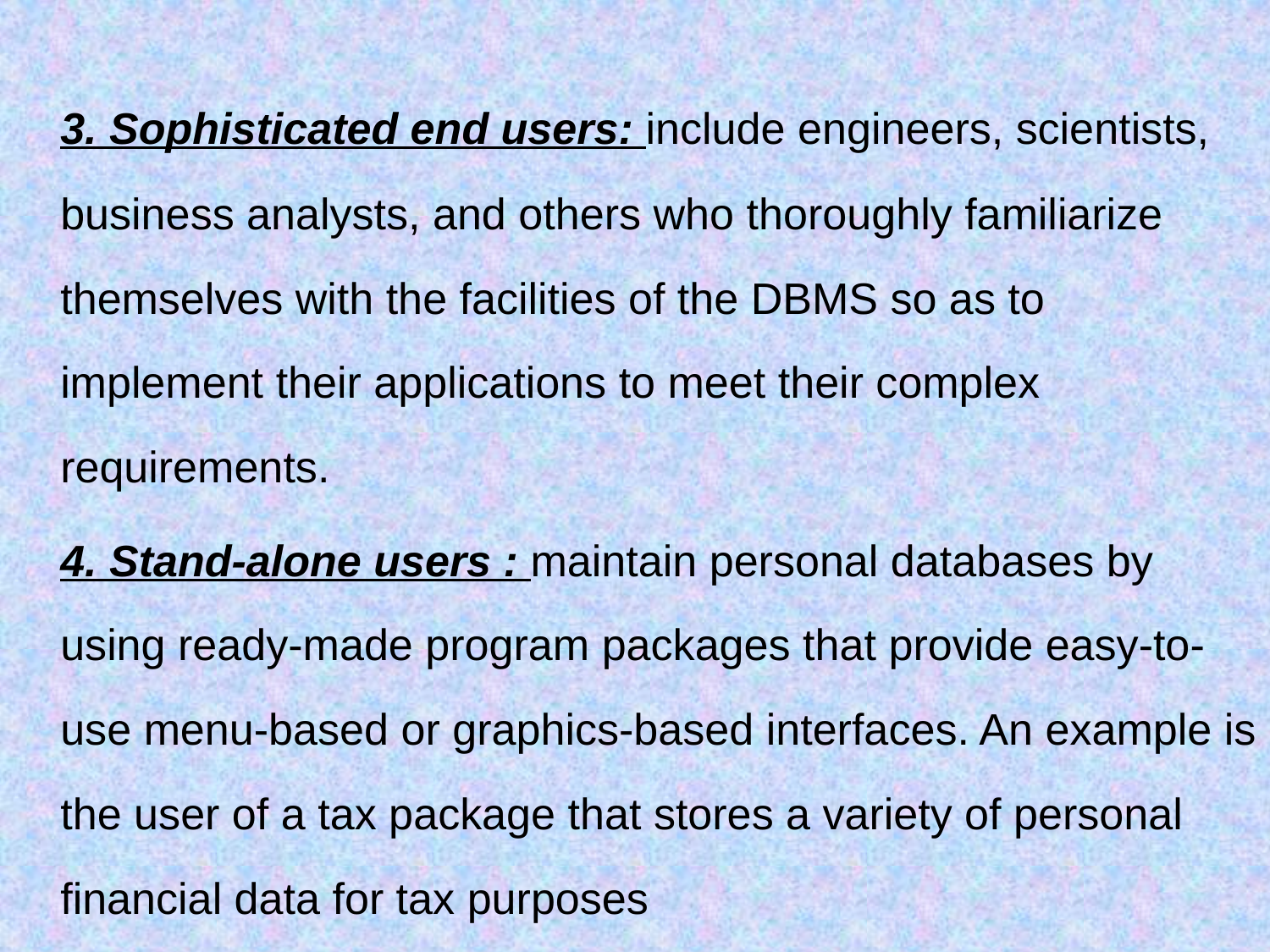

3. Sophisticated end users: include engineers, scientists, business analysts, and others who thoroughly familiarize themselves with the facilities of the DBMS so as to implement their applications to meet their complex requirements.
	4. Stand-alone users : maintain personal databases by using ready-made program packages that provide easy-to-use menu-based or graphics-based interfaces. An example is the user of a tax package that stores a variety of personal financial data for tax purposes